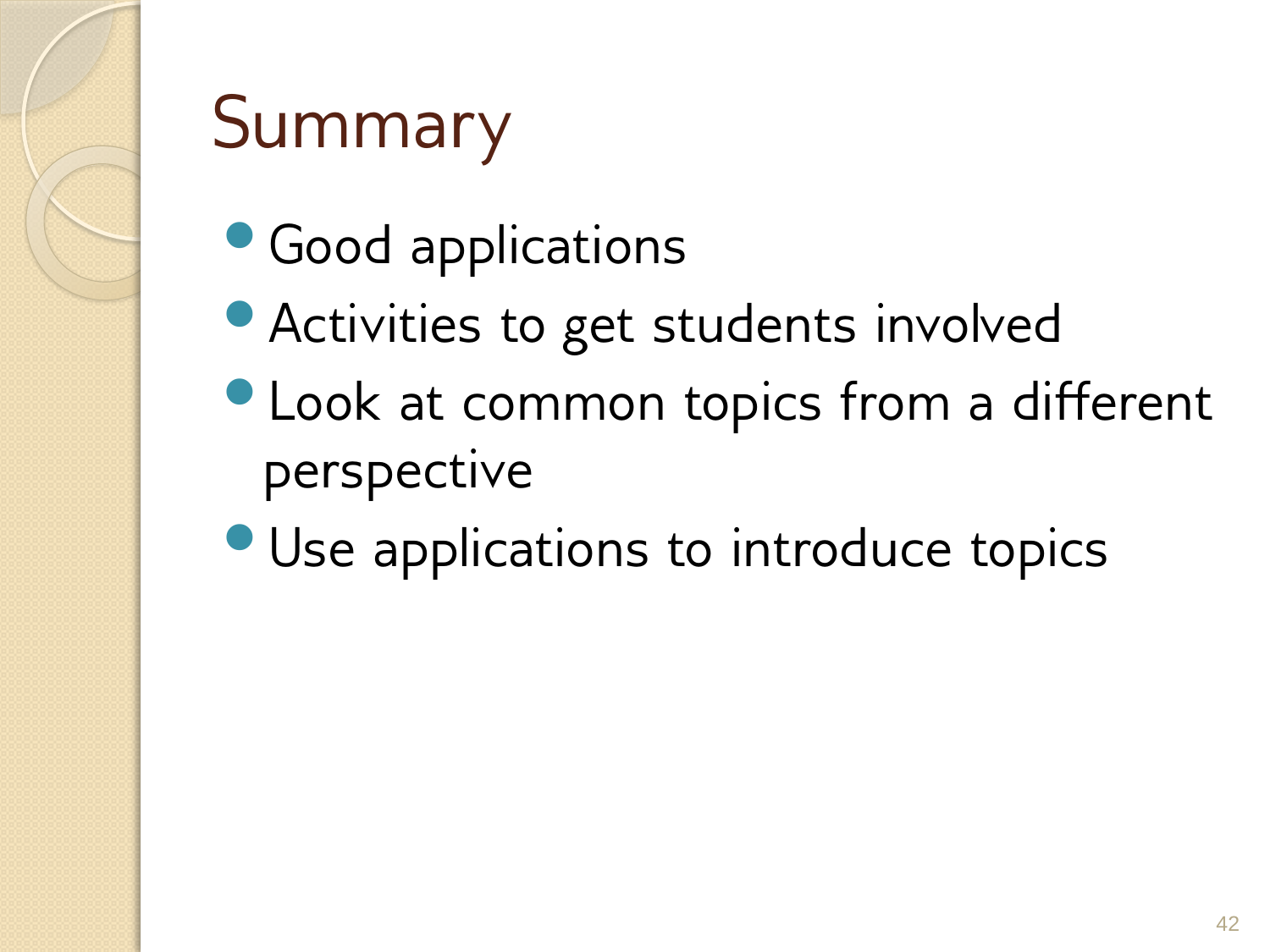

# Summary
Good applications
Activities to get students involved
Look at common topics from a different perspective
Use applications to introduce topics
42